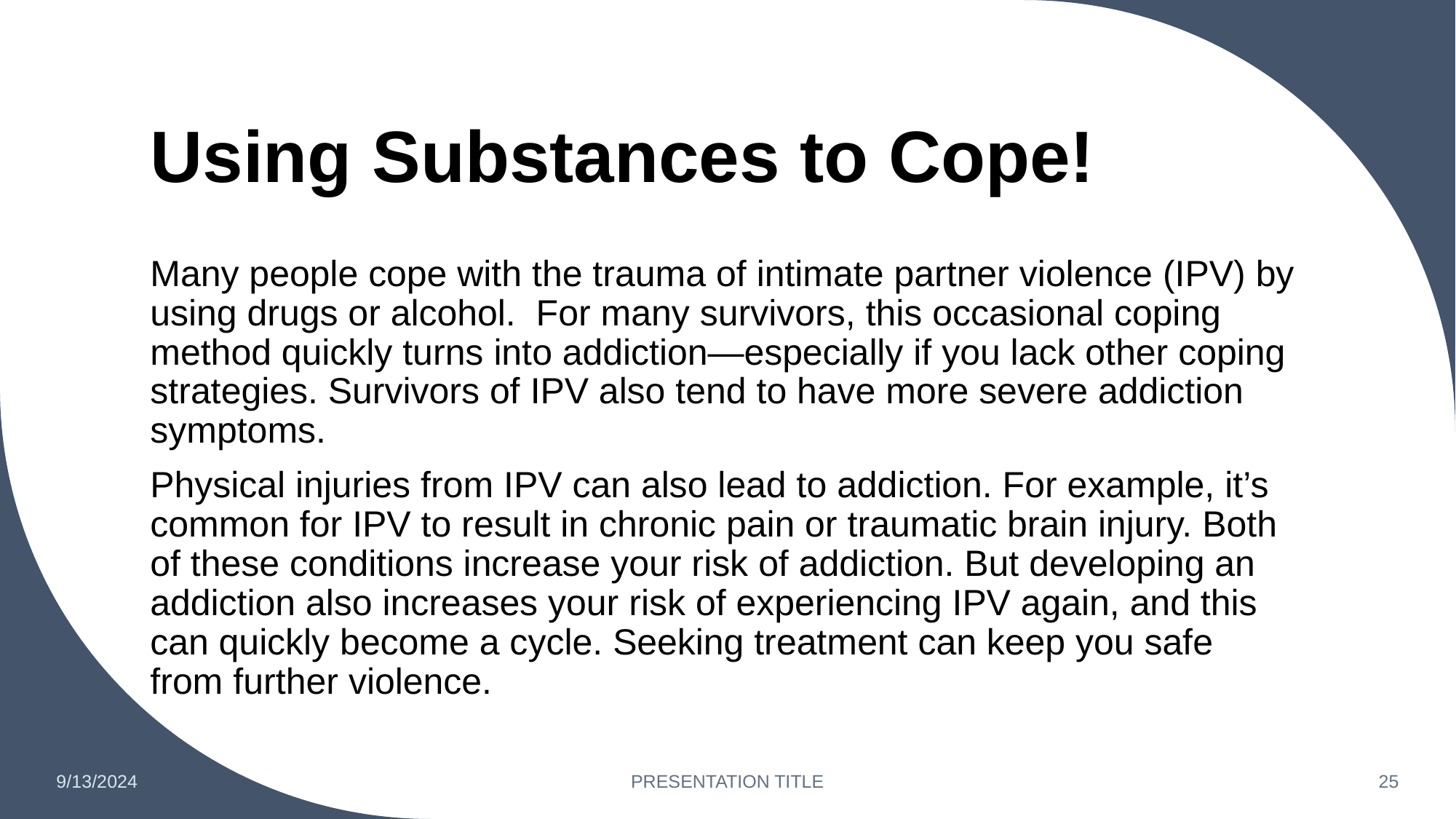

# Using Substances to Cope!
Many people cope with the trauma of intimate partner violence (IPV) by using drugs or alcohol.  For many survivors, this occasional coping method quickly turns into addiction—especially if you lack other coping strategies. Survivors of IPV also tend to have more severe addiction symptoms.
Physical injuries from IPV can also lead to addiction. For example, it’s common for IPV to result in chronic pain or traumatic brain injury. Both of these conditions increase your risk of addiction. But developing an addiction also increases your risk of experiencing IPV again, and this can quickly become a cycle. Seeking treatment can keep you safe from further violence.
9/13/2024
PRESENTATION TITLE
25